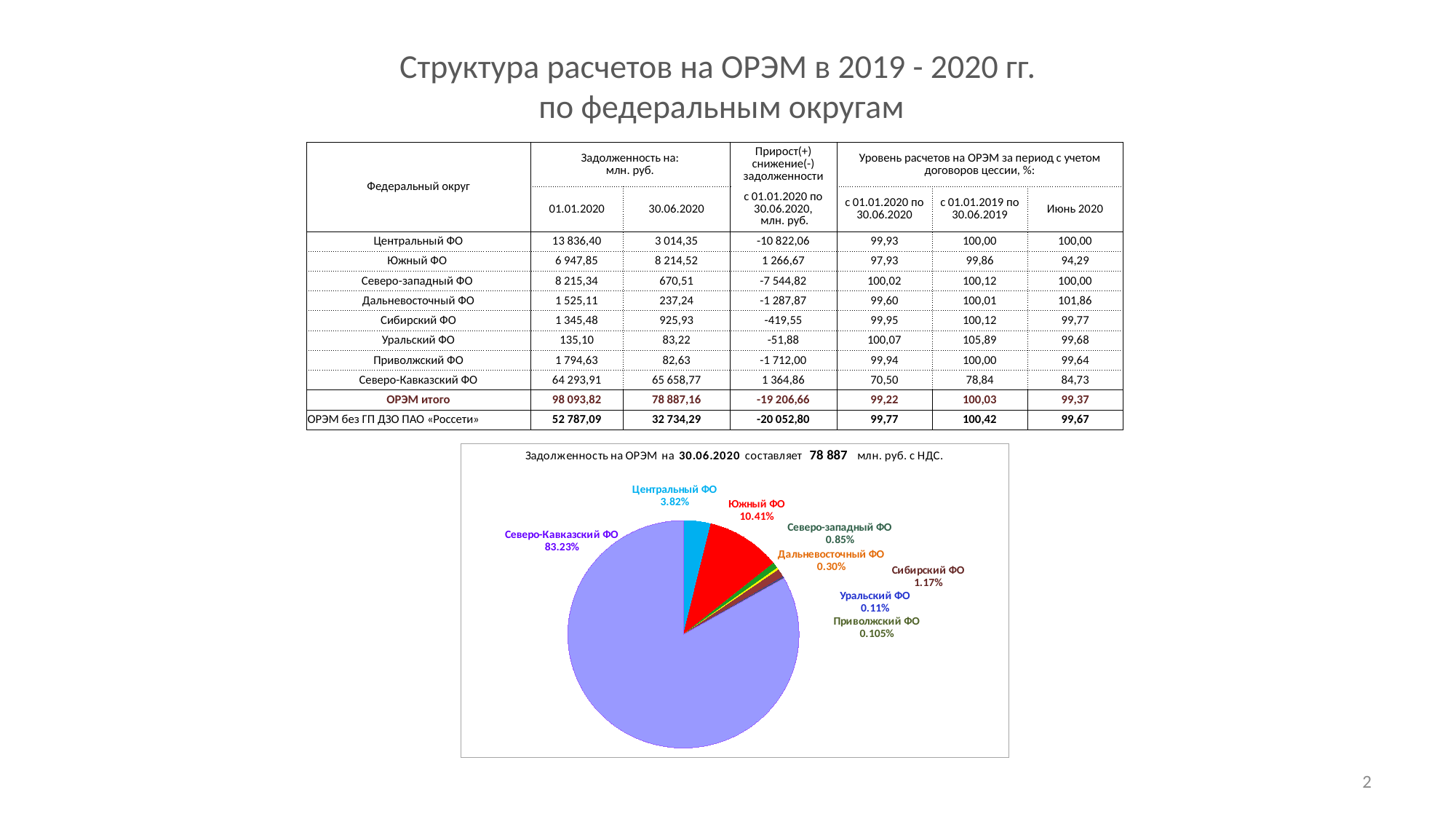

Структура расчетов на ОРЭМ в 2019 - 2020 гг.
по федеральным округам
| Федеральный округ | Задолженность на: млн. руб. |  | Прирост(+) снижение(-) задолженности | Уровень расчетов на ОРЭМ за период с учетом договоров цессии, %: |  |  |
| --- | --- | --- | --- | --- | --- | --- |
|  | 01.01.2020 | 30.06.2020 | с 01.01.2020 по 30.06.2020, млн. руб. | с 01.01.2020 по 30.06.2020 | с 01.01.2019 по 30.06.2019 | Июнь 2020 |
| Центральный ФО | 13 836,40 | 3 014,35 | -10 822,06 | 99,93 | 100,00 | 100,00 |
| Южный ФО | 6 947,85 | 8 214,52 | 1 266,67 | 97,93 | 99,86 | 94,29 |
| Северо-западный ФО | 8 215,34 | 670,51 | -7 544,82 | 100,02 | 100,12 | 100,00 |
| Дальневосточный ФО | 1 525,11 | 237,24 | -1 287,87 | 99,60 | 100,01 | 101,86 |
| Сибирский ФО | 1 345,48 | 925,93 | -419,55 | 99,95 | 100,12 | 99,77 |
| Уральский ФО | 135,10 | 83,22 | -51,88 | 100,07 | 105,89 | 99,68 |
| Приволжский ФО | 1 794,63 | 82,63 | -1 712,00 | 99,94 | 100,00 | 99,64 |
| Северо-Кавказский ФО | 64 293,91 | 65 658,77 | 1 364,86 | 70,50 | 78,84 | 84,73 |
| ОРЭМ итого | 98 093,82 | 78 887,16 | -19 206,66 | 99,22 | 100,03 | 99,37 |
| ОРЭМ без ГП ДЗО ПАО «Россети» | 52 787,09 | 32 734,29 | -20 052,80 | 99,77 | 100,42 | 99,67 |

### Chart

| Category | Центральный ФО |
|---|---|
| Центральный ФО | 3014.34620691 |
| Южный ФО | 8214.51528855 |
| Северо-западный ФО | 670.5124296399999 |
| Дальневосточный ФО | 237.24482128999998 |
| Сибирский ФО | 925.92958709 |
| Уральский ФО | 83.21802715999999 |
| Приволжский ФО | 82.62744746999999 |
| Северо-Кавказский ФО | 65658.77075787 |
2